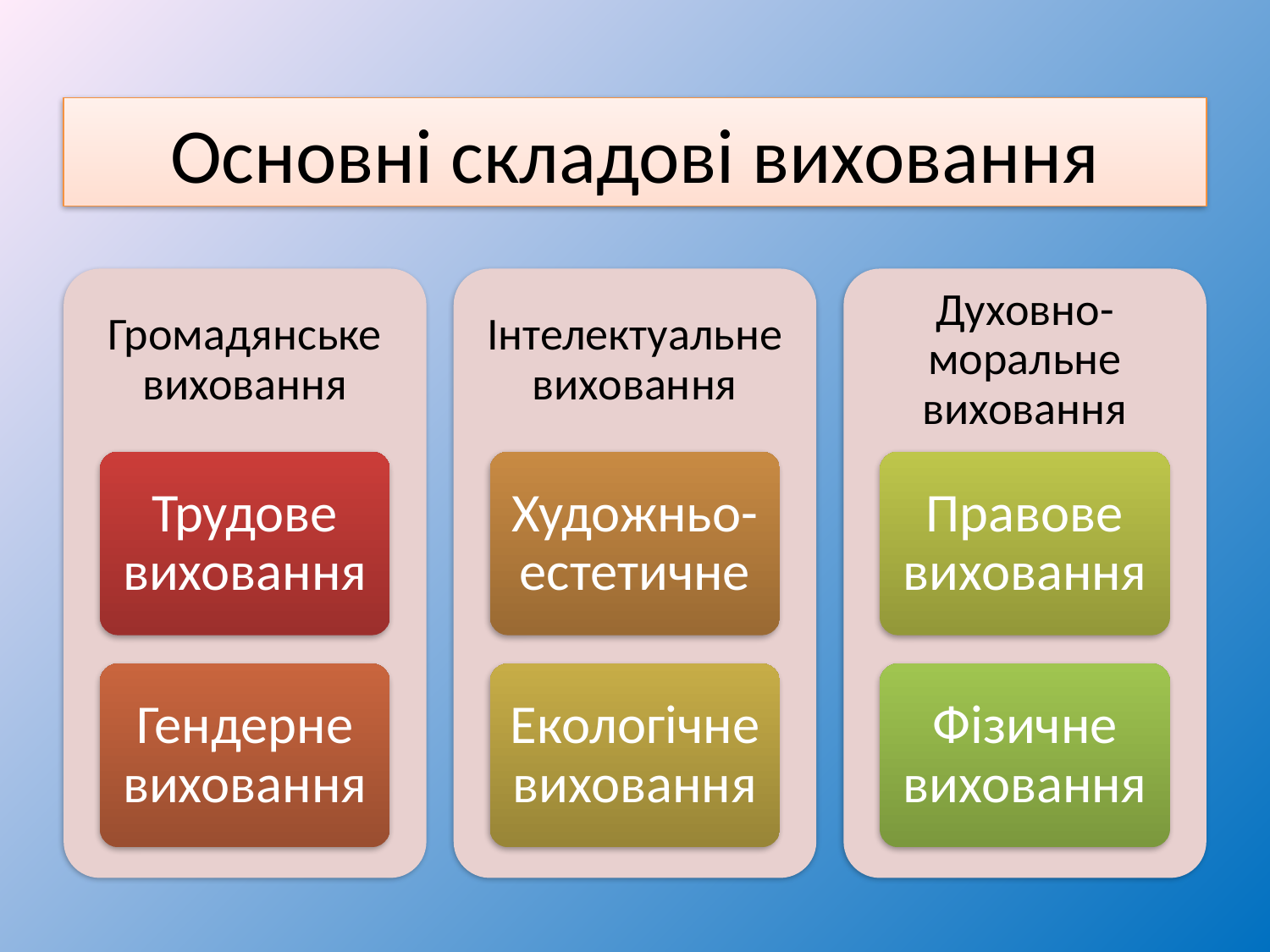

# Основні складові виховання
Громадянське виховання
Трудове виховання
Гендерне виховання
Інтелектуальне виховання
Художньо-естетичне
Екологічне виховання
Духовно-моральне виховання
Правове виховання
Фізичне виховання